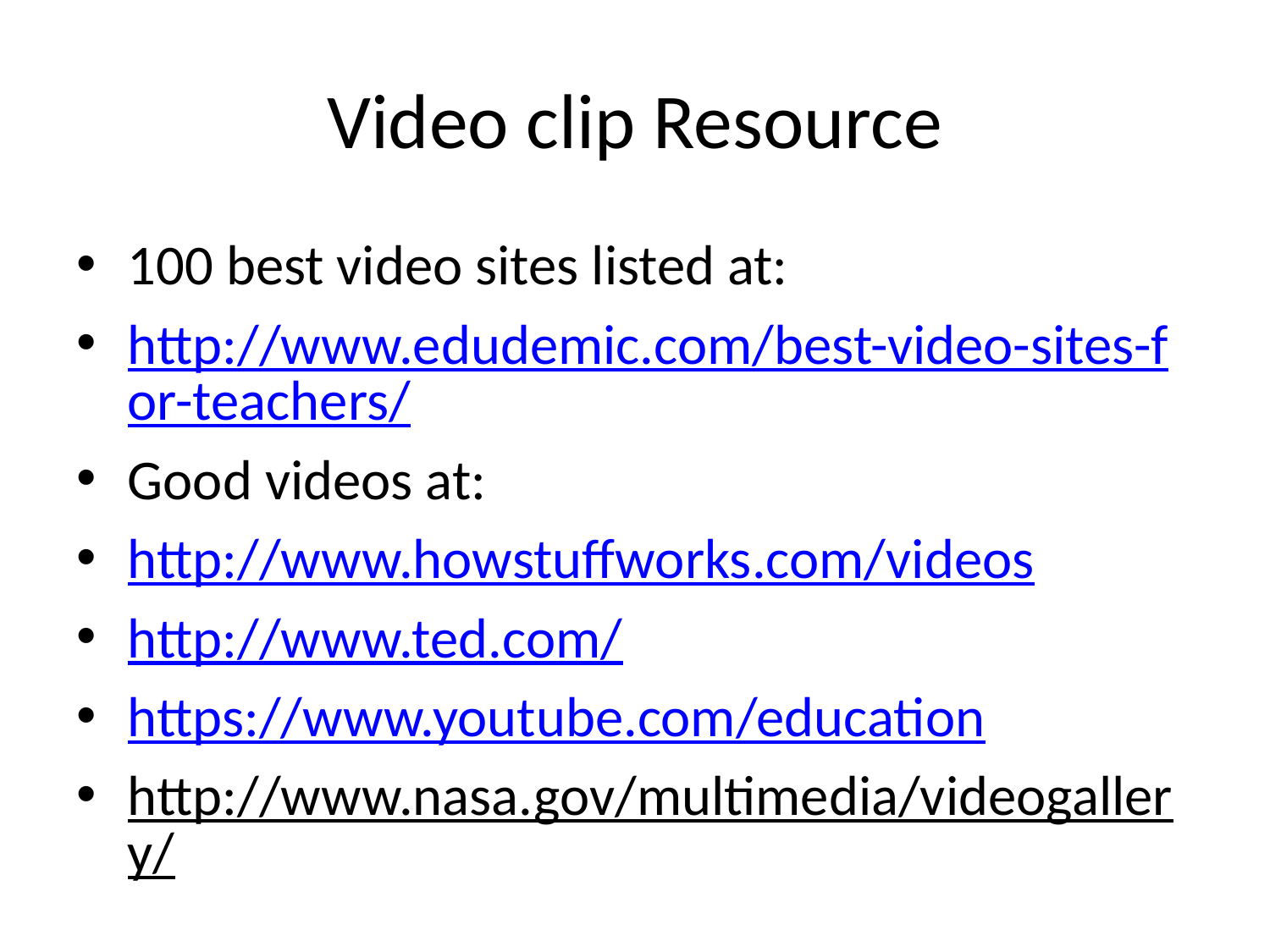

# Video clip Resource
100 best video sites listed at:
http://www.edudemic.com/best-video-sites-for-teachers/
Good videos at:
http://www.howstuffworks.com/videos
http://www.ted.com/
https://www.youtube.com/education
http://www.nasa.gov/multimedia/videogallery/